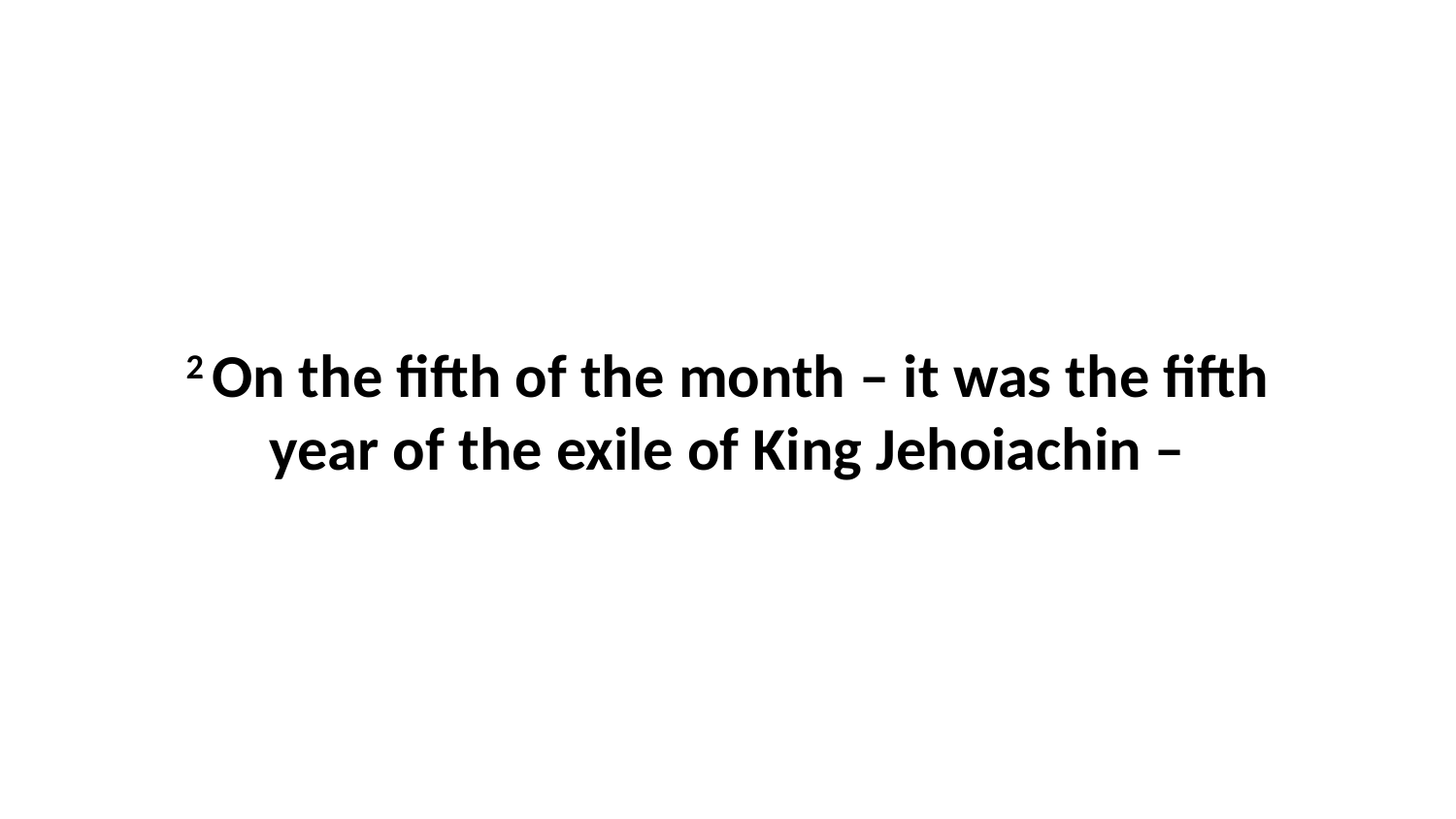

2 On the fifth of the month – it was the fifth year of the exile of King Jehoiachin –